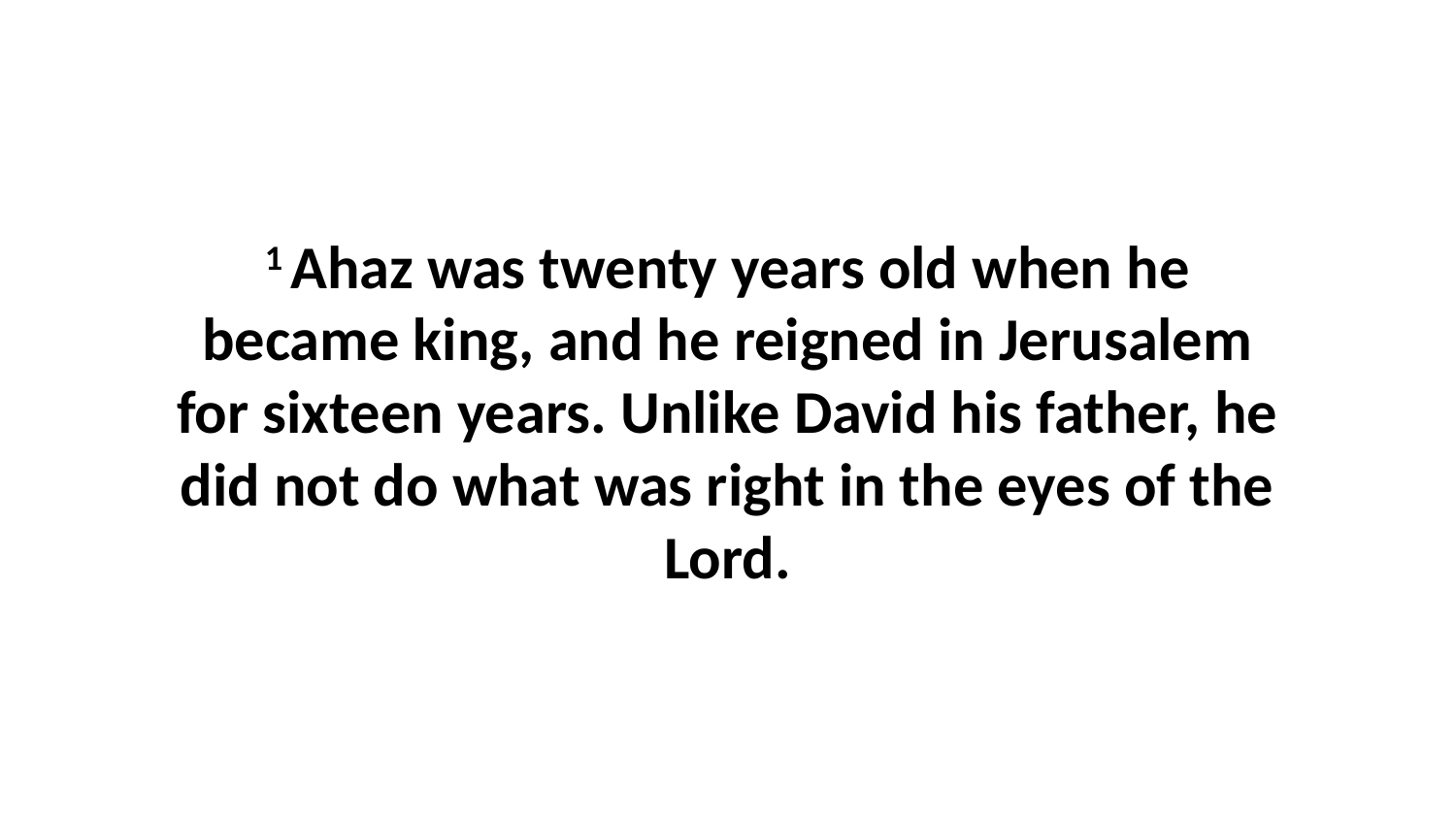

1 Ahaz was twenty years old when he became king, and he reigned in Jerusalem for sixteen years. Unlike David his father, he did not do what was right in the eyes of the Lord.